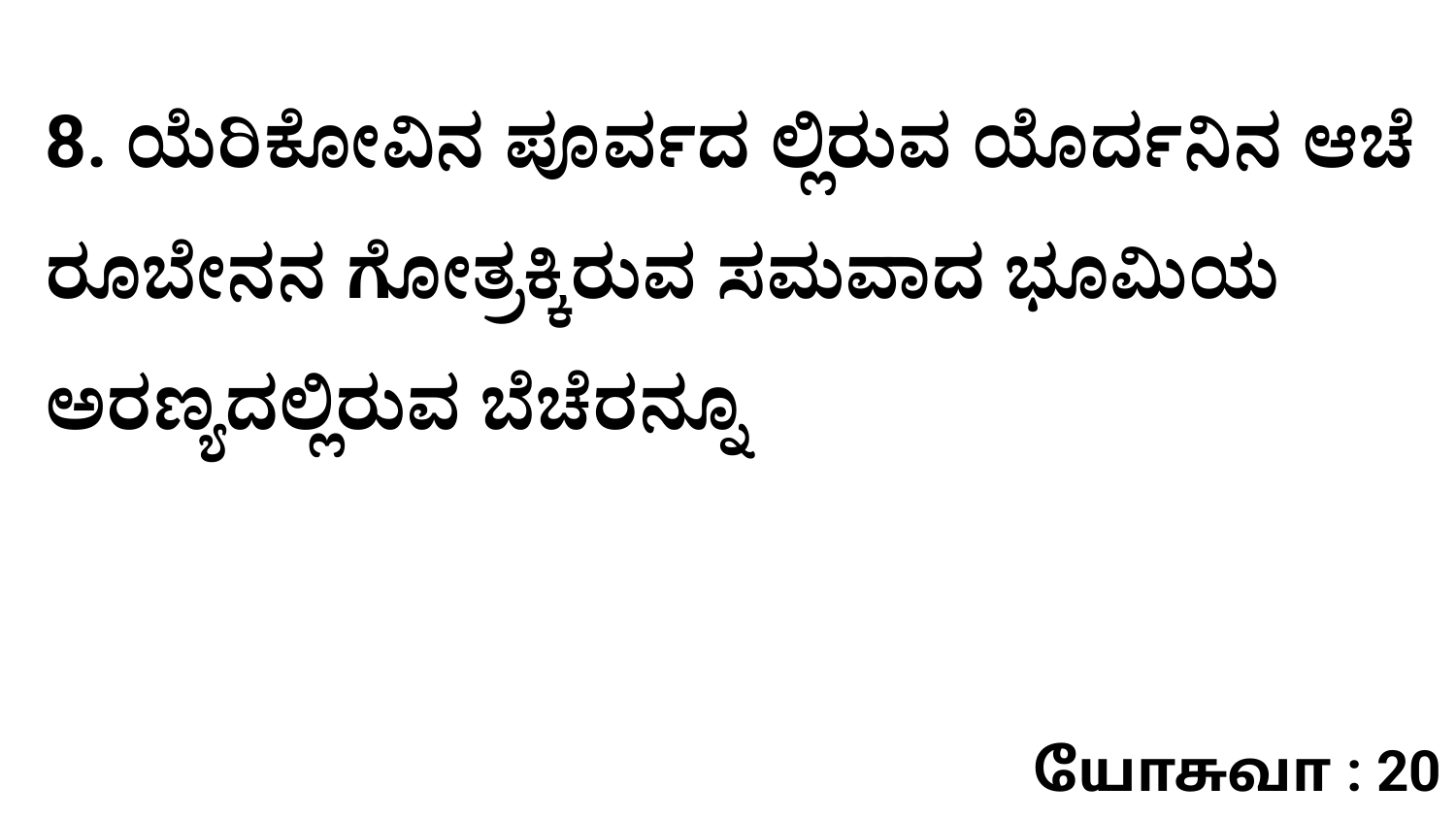

8. ಯೆರಿಕೋವಿನ ಪೂರ್ವದ ಲ್ಲಿರುವ ಯೊರ್ದನಿನ ಆಚೆ ರೂಬೇನನ ಗೋತ್ರಕ್ಕಿರುವ ಸಮವಾದ ಭೂಮಿಯ ಅರಣ್ಯದಲ್ಲಿರುವ ಬೆಚೆರನ್ನೂ
யோசுவா : 20